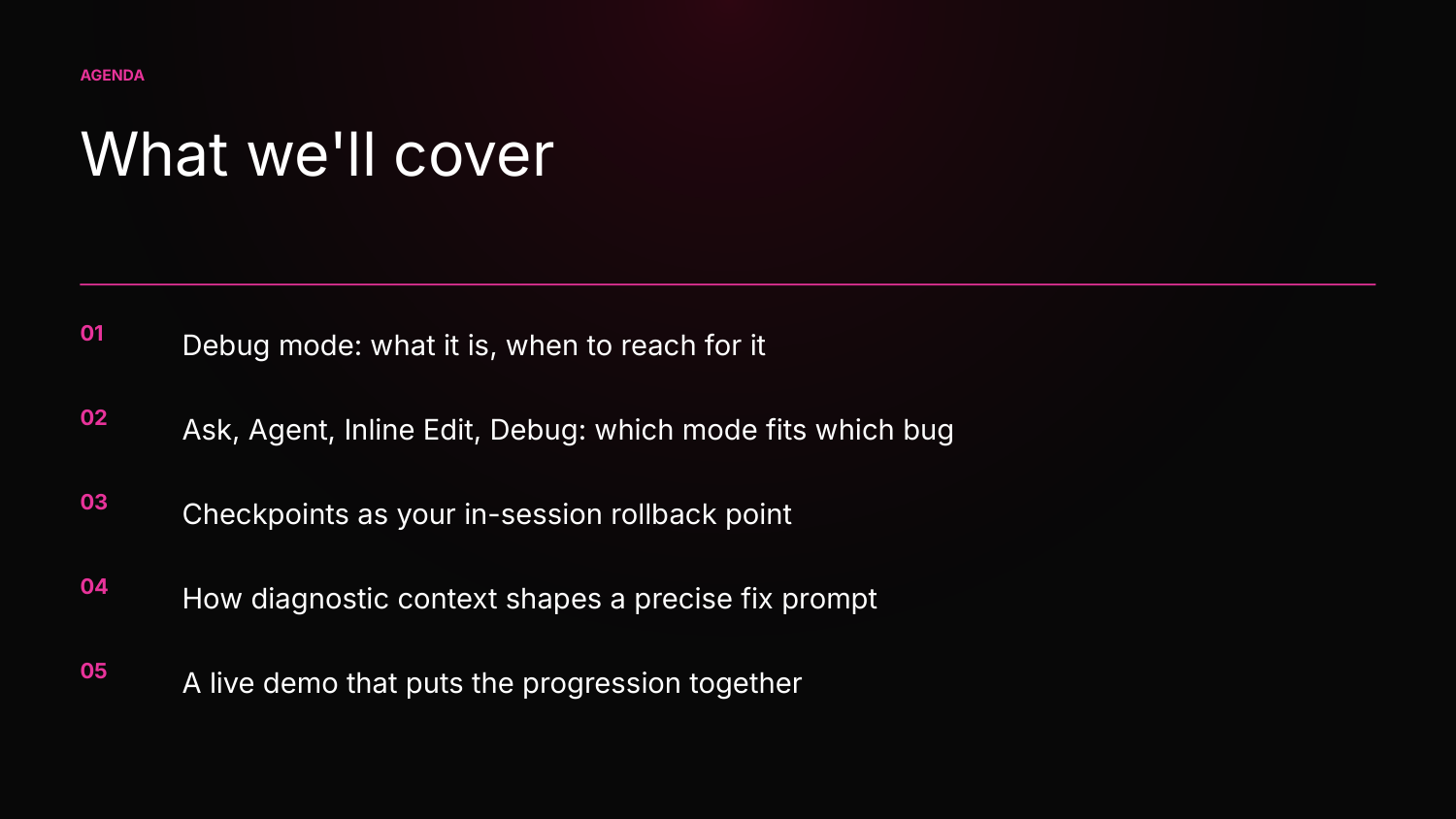

AGENDA
What we'll cover

Debug mode: what it is, when to reach for it
01
Ask, Agent, Inline Edit, Debug: which mode fits which bug
02
Checkpoints as your in-session rollback point
03
How diagnostic context shapes a precise fix prompt
04
A live demo that puts the progression together
05